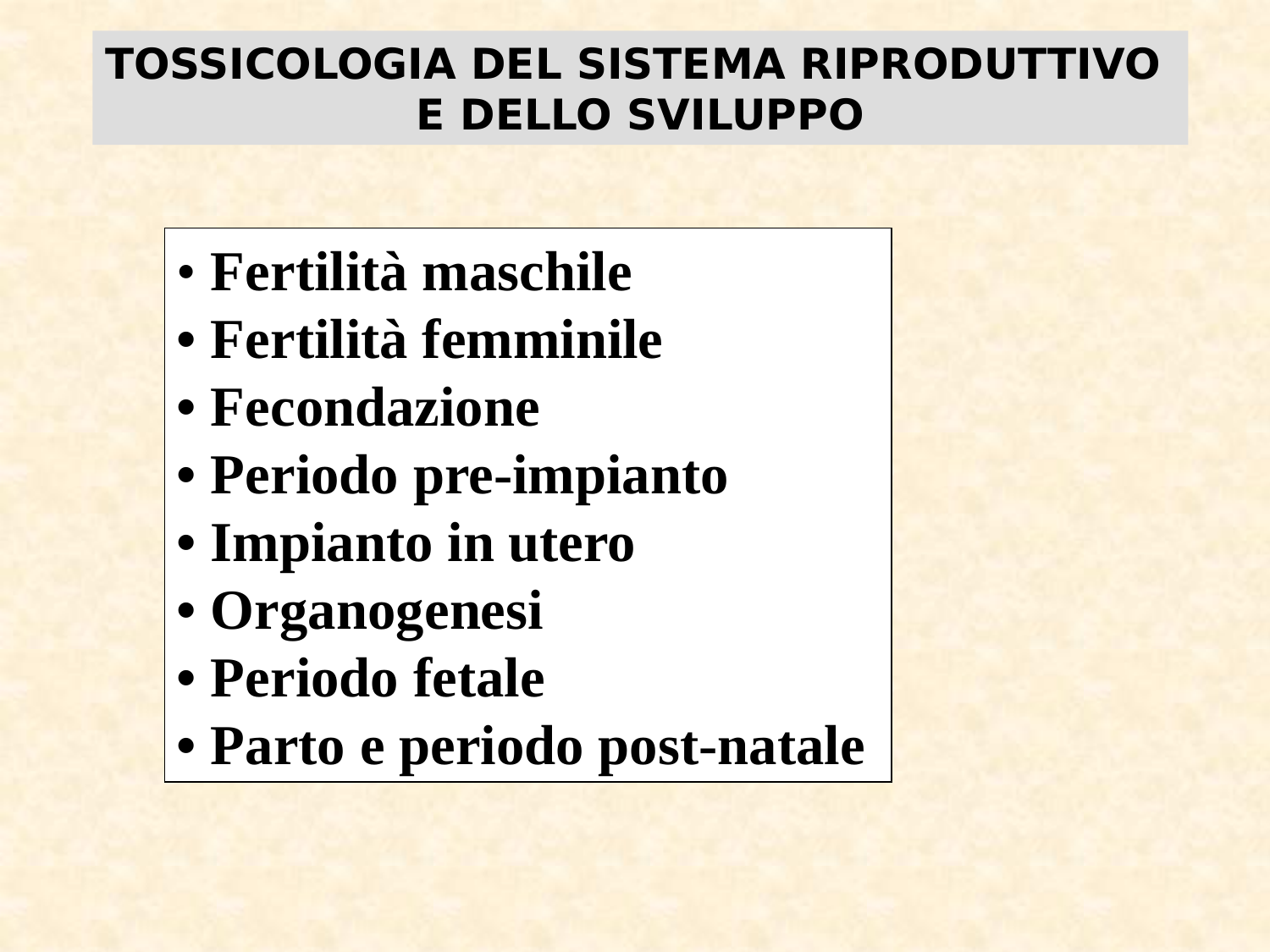

TOSSICOLOGIA DEL SISTEMA RIPRODUTTIVO
E DELLO SVILUPPO
• Fertilità maschile
• Fertilità femminile
• Fecondazione
• Periodo pre-impianto
• Impianto in utero
• Organogenesi
• Periodo fetale
• Parto e periodo post-natale